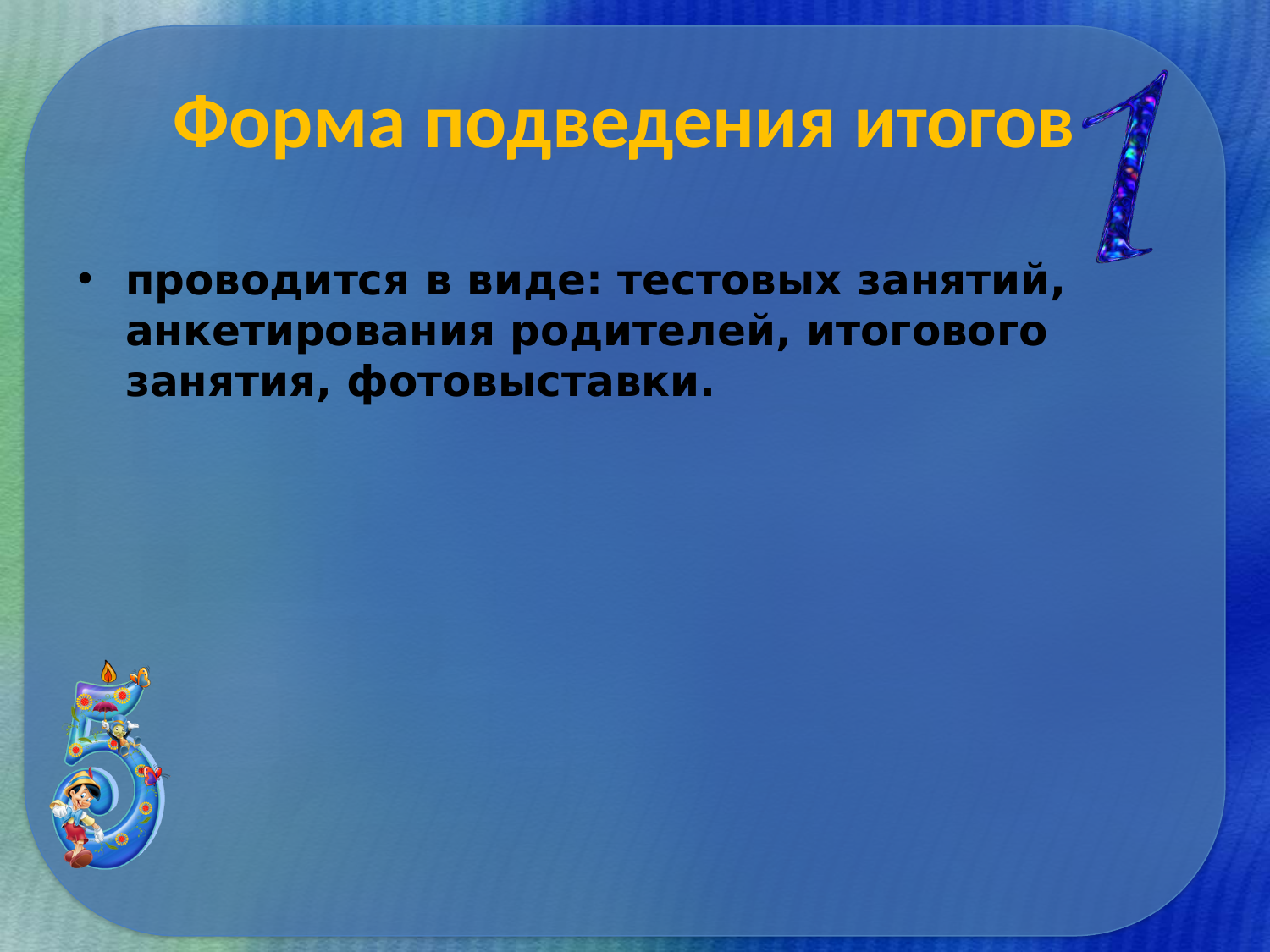

# Форма подведения итогов
проводится в виде: тестовых занятий, анкетирования родителей, итогового занятия, фотовыставки.